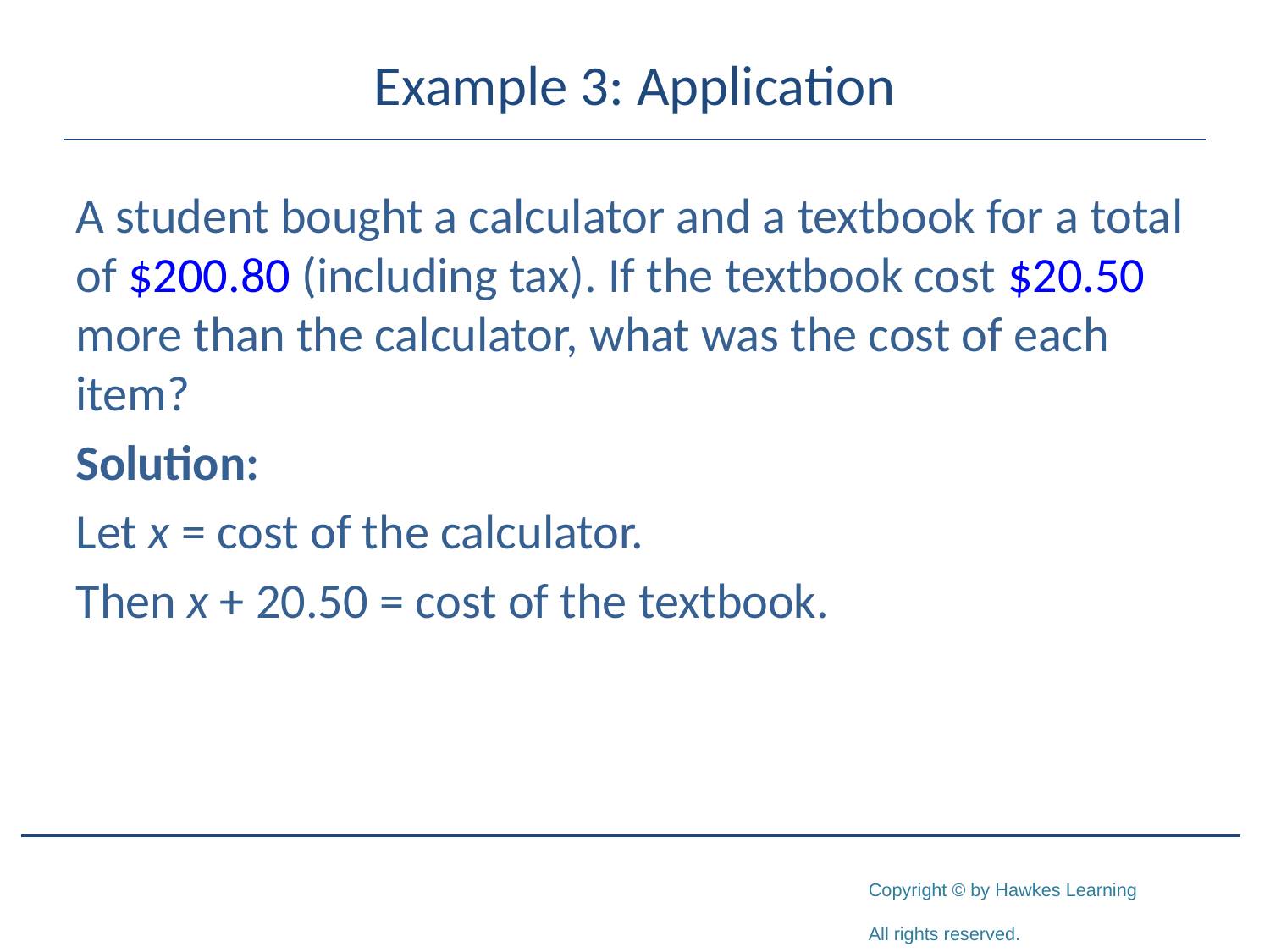

# Example 3: Application
A student bought a calculator and a textbook for a total of $200.80 (including tax). If the textbook cost $20.50 more than the calculator, what was the cost of each item?
Solution:
Let x = cost of the calculator.
Then x + 20.50 = cost of the textbook.